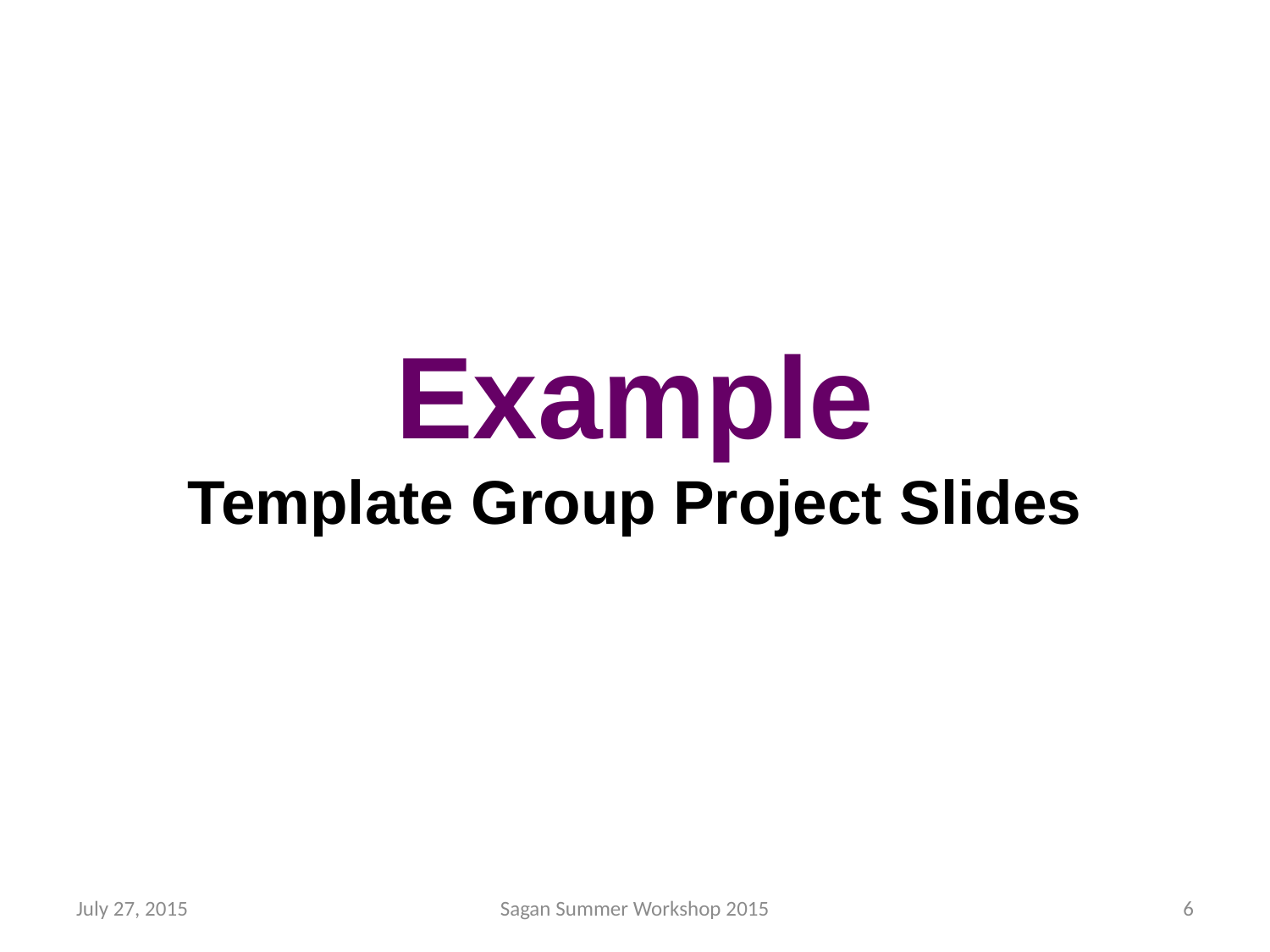

# Example Template Group Project Slides
July 27, 2015
Sagan Summer Workshop 2015
6